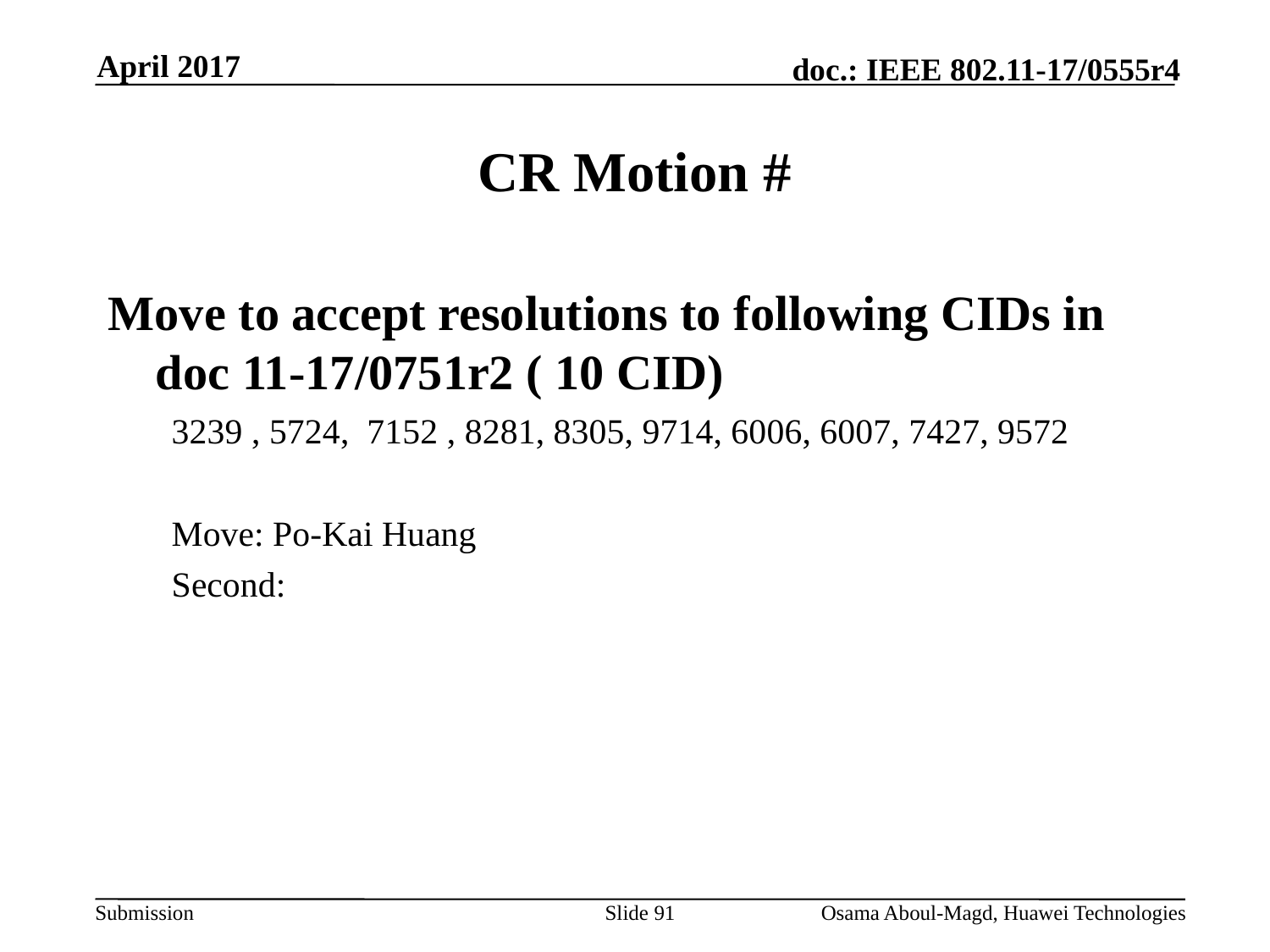

April 2017
# CR Motion #
Move to accept resolutions to following CIDs in doc 11-17/0751r2 ( 10 CID)
3239 , 5724,  7152 , 8281, 8305, 9714, 6006, 6007, 7427, 9572

Move: Po-Kai Huang
Second:

Slide 91
Osama Aboul-Magd, Huawei Technologies